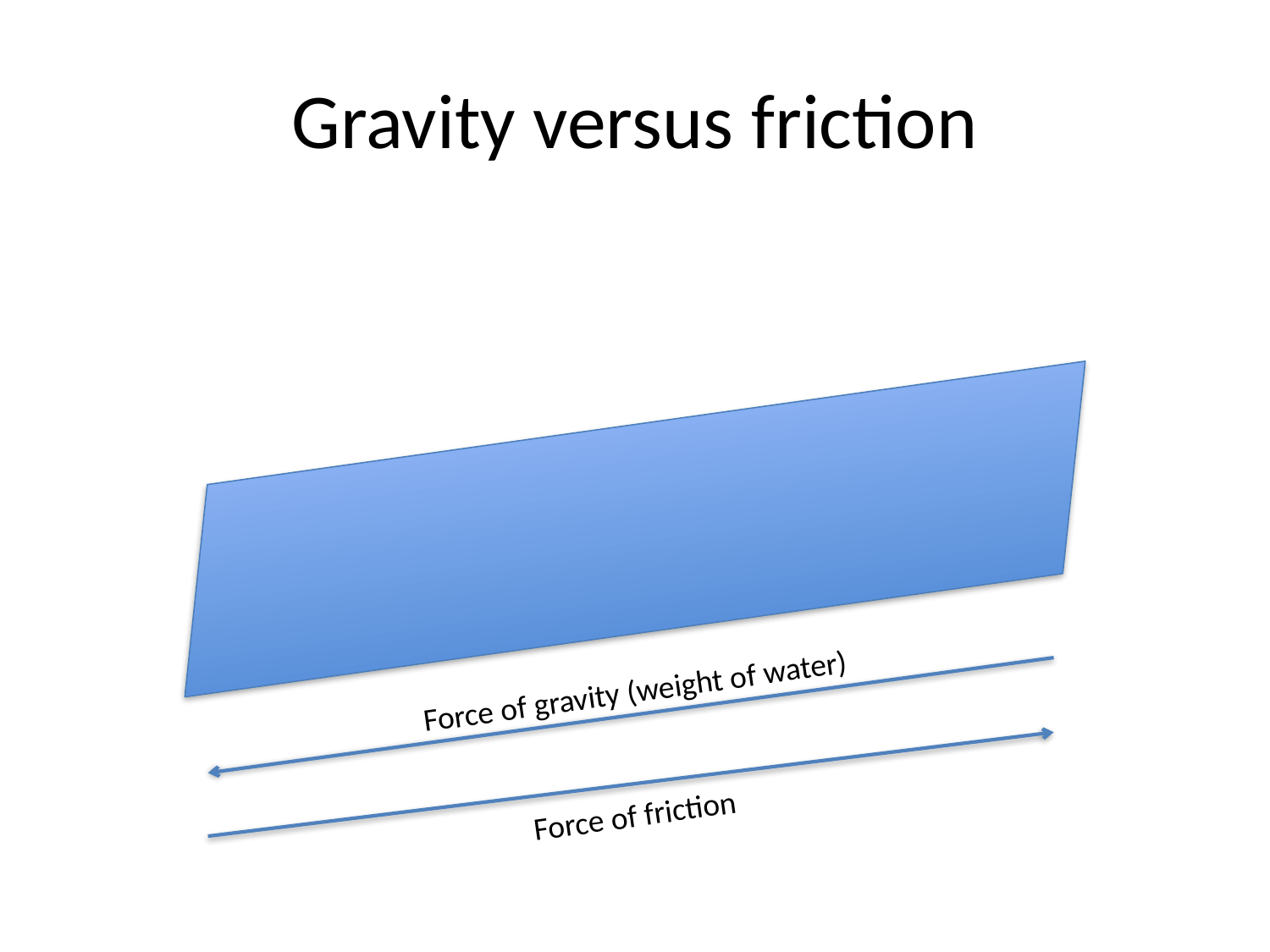

# Gravity versus friction

Force of gravity (weight of water)
Force of friction